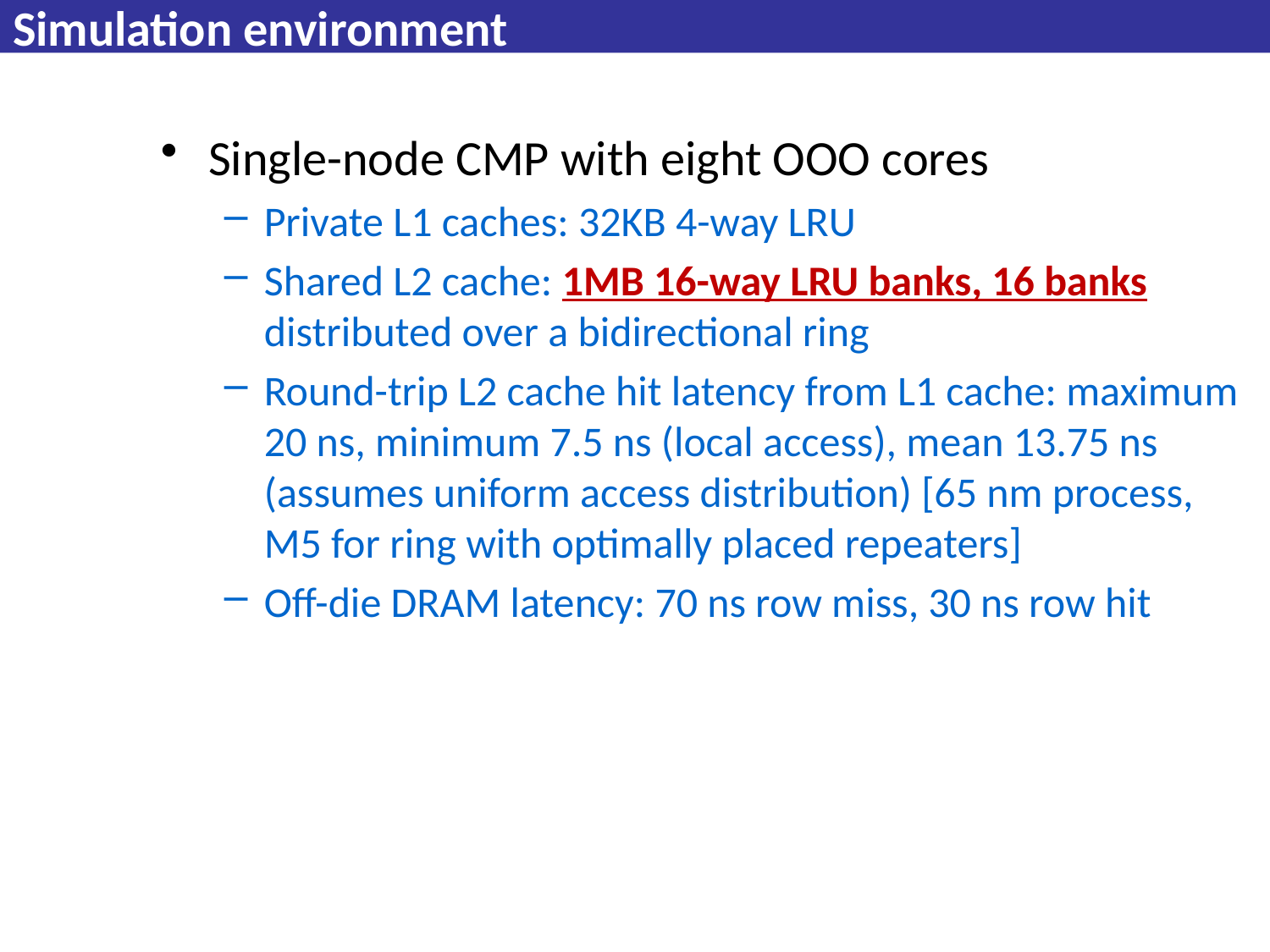

# Simulation environment
Single-node CMP with eight OOO cores
Private L1 caches: 32KB 4-way LRU
Shared L2 cache: 1MB 16-way LRU banks, 16 banks distributed over a bidirectional ring
Round-trip L2 cache hit latency from L1 cache: maximum  20 ns, minimum 7.5 ns (local access), mean 13.75 ns (assumes uniform access distribution) [65 nm process, M5 for ring with optimally placed repeaters]
Off-die DRAM latency: 70 ns row miss, 30 ns row hit